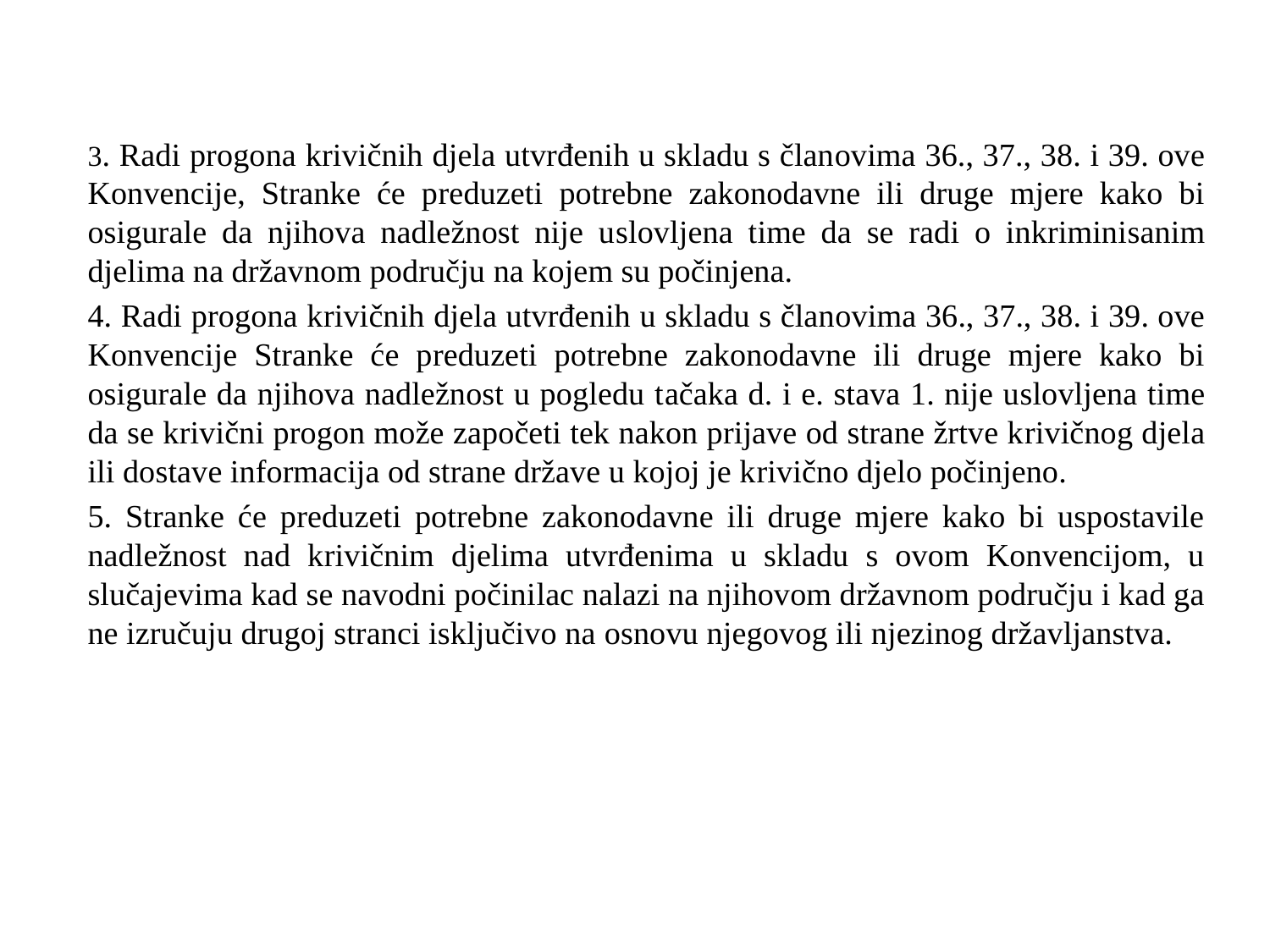

3. Radi progona krivičnih djela utvrđenih u skladu s članovima 36., 37., 38. i 39. ove Konvencije, Stranke će preduzeti potrebne zakonodavne ili druge mjere kako bi osigurale da njihova nadležnost nije uslovljena time da se radi o inkriminisanim djelima na državnom području na kojem su počinjena.
4. Radi progona krivičnih djela utvrđenih u skladu s članovima 36., 37., 38. i 39. ove Konvencije Stranke će preduzeti potrebne zakonodavne ili druge mjere kako bi osigurale da njihova nadležnost u pogledu tačaka d. i e. stava 1. nije uslovljena time da se krivični progon može započeti tek nakon prijave od strane žrtve krivičnog djela ili dostave informacija od strane države u kojoj je krivično djelo počinjeno.
5. Stranke će preduzeti potrebne zakonodavne ili druge mjere kako bi uspostavile nadležnost nad krivičnim djelima utvrđenima u skladu s ovom Konvencijom, u slučajevima kad se navodni počinilac nalazi na njihovom državnom području i kad ga ne izručuju drugoj stranci isključivo na osnovu njegovog ili njezinog državljanstva.